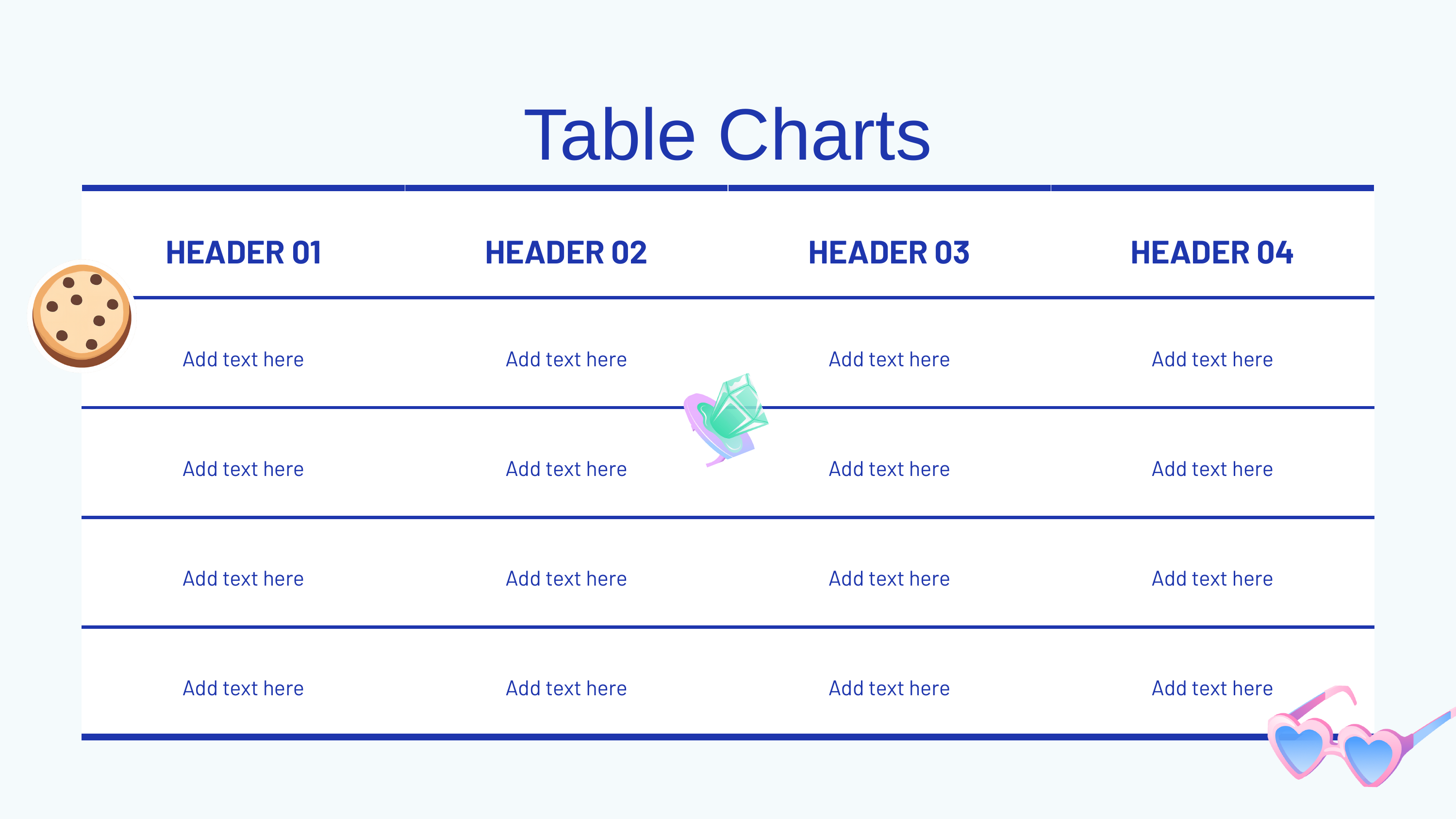

Table Charts
| HEADER 01 | HEADER 02 | HEADER 03 | HEADER 04 |
| --- | --- | --- | --- |
| Add text here | Add text here | Add text here | Add text here |
| Add text here | Add text here | Add text here | Add text here |
| Add text here | Add text here | Add text here | Add text here |
| Add text here | Add text here | Add text here | Add text here |